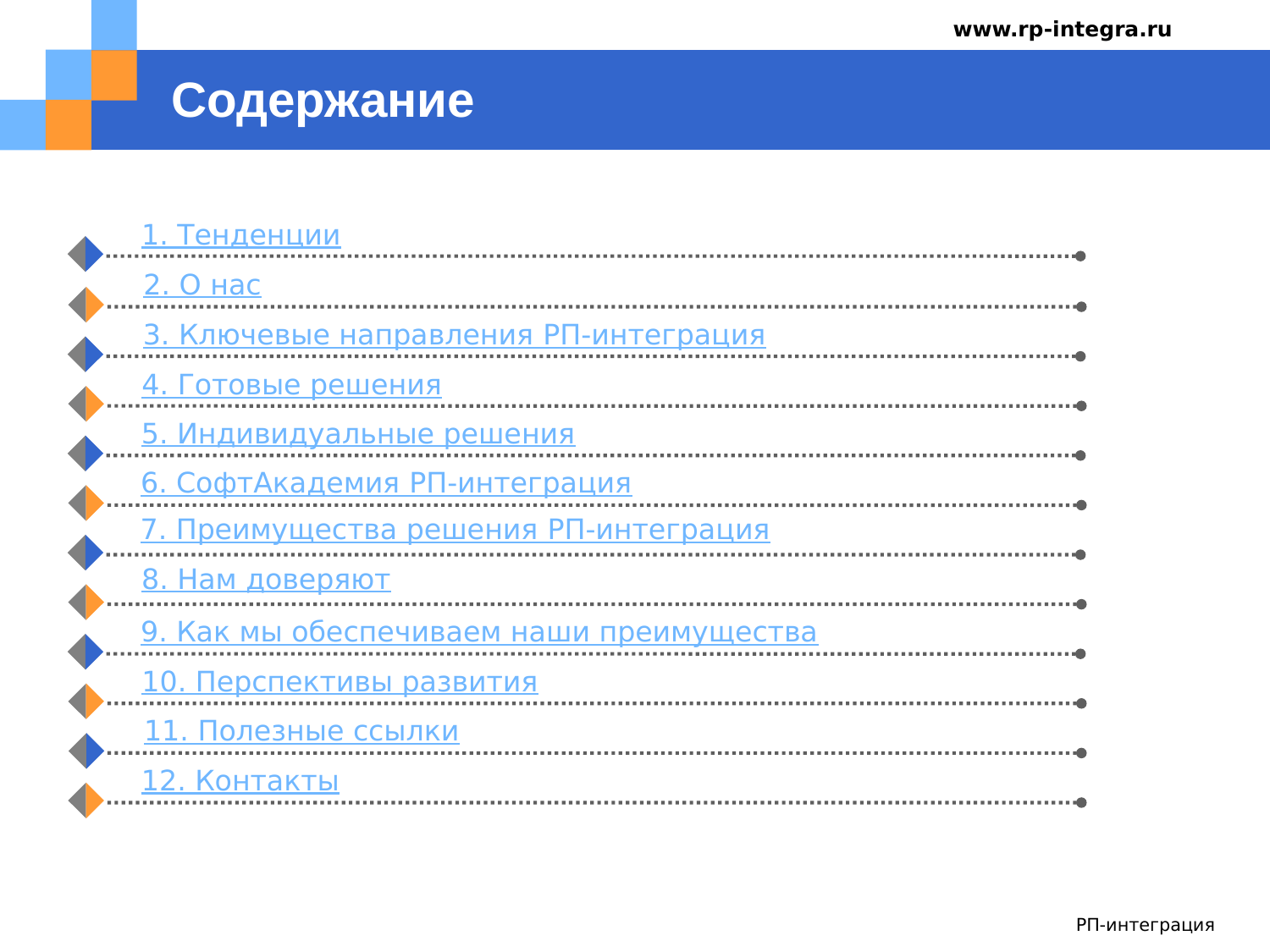

www.rp-integra.ru
# Содержание

1. Тенденции

2. О нас

3. Ключевые направления РП-интеграция

4. Готовые решения

5. Индивидуальные решения

6. СофтАкадемия РП-интеграция

7. Преимущества решения РП-интеграция

8. Нам доверяют

9. Как мы обеспечиваем наши преимущества

10. Перспективы развития

11. Полезные ссылки

12. Контакты

РП-интеграция